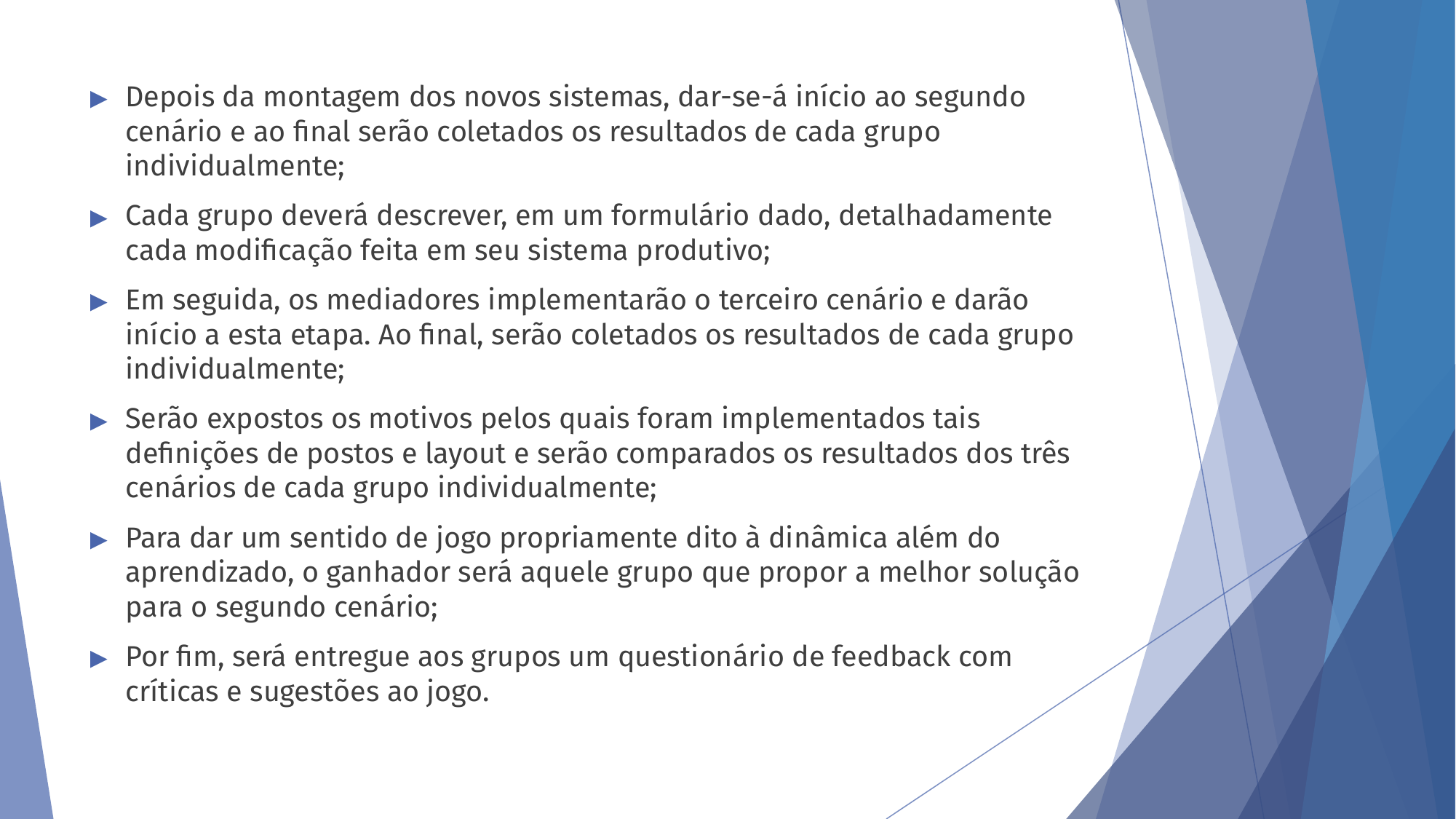

Depois da montagem dos novos sistemas, dar-se-á início ao segundo cenário e ao final serão coletados os resultados de cada grupo individualmente;
Cada grupo deverá descrever, em um formulário dado, detalhadamente cada modificação feita em seu sistema produtivo;
Em seguida, os mediadores implementarão o terceiro cenário e darão início a esta etapa. Ao final, serão coletados os resultados de cada grupo individualmente;
Serão expostos os motivos pelos quais foram implementados tais definições de postos e layout e serão comparados os resultados dos três cenários de cada grupo individualmente;
Para dar um sentido de jogo propriamente dito à dinâmica além do aprendizado, o ganhador será aquele grupo que propor a melhor solução para o segundo cenário;
Por fim, será entregue aos grupos um questionário de feedback com críticas e sugestões ao jogo.